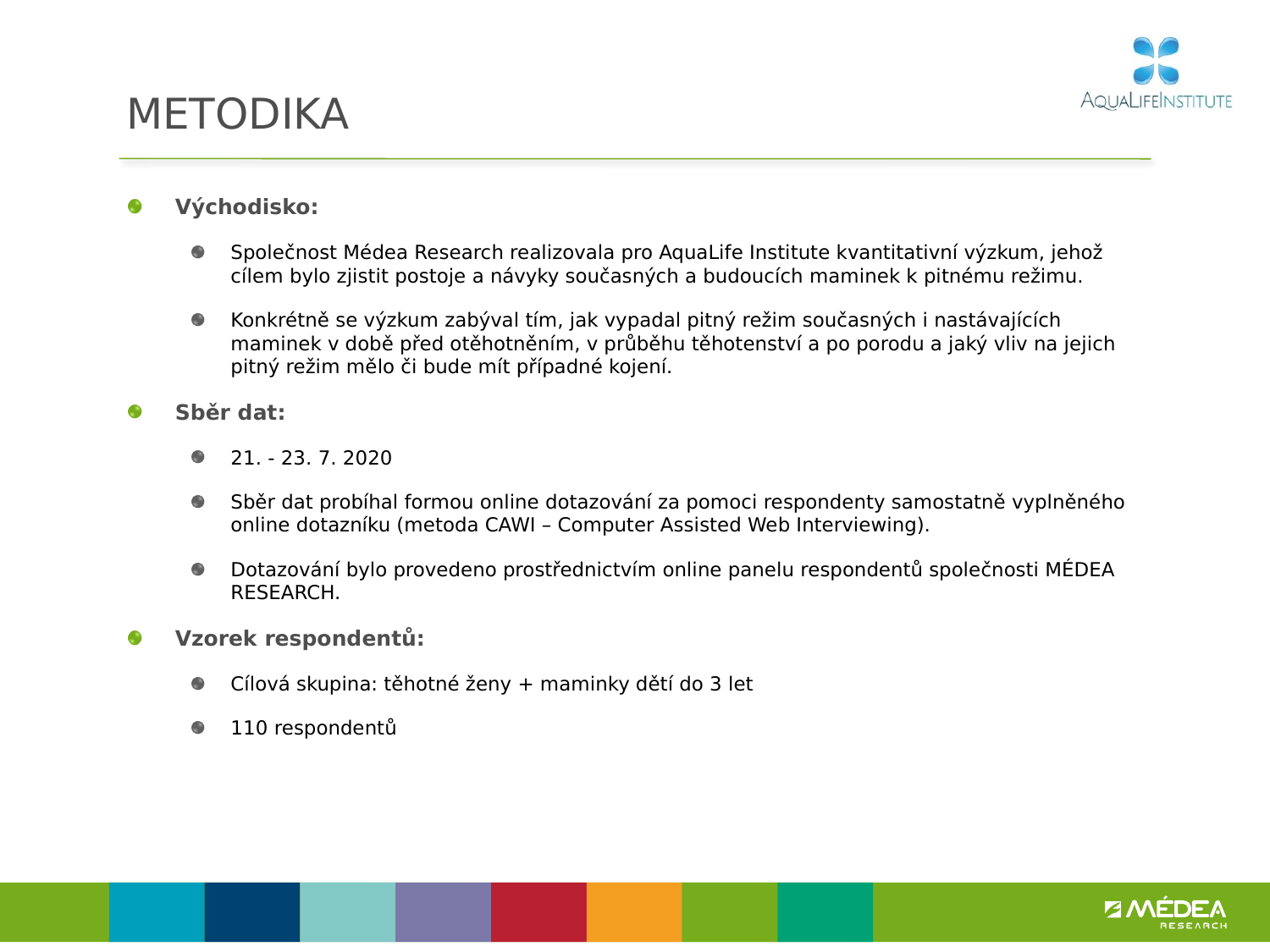

# Metodika
Východisko:
Společnost Médea Research realizovala pro AquaLife Institute kvantitativní výzkum, jehož cílem bylo zjistit postoje a návyky současných a budoucích maminek k pitnému režimu.
Konkrétně se výzkum zabýval tím, jak vypadal pitný režim současných i nastávajících maminek v době před otěhotněním, v průběhu těhotenství a po porodu a jaký vliv na jejich pitný režim mělo či bude mít případné kojení.
Sběr dat:
21. - 23. 7. 2020
Sběr dat probíhal formou online dotazování za pomoci respondenty samostatně vyplněného online dotazníku (metoda CAWI – Computer Assisted Web Interviewing).
Dotazování bylo provedeno prostřednictvím online panelu respondentů společnosti MÉDEA RESEARCH.
Vzorek respondentů:
Cílová skupina: těhotné ženy + maminky dětí do 3 let
110 respondentů